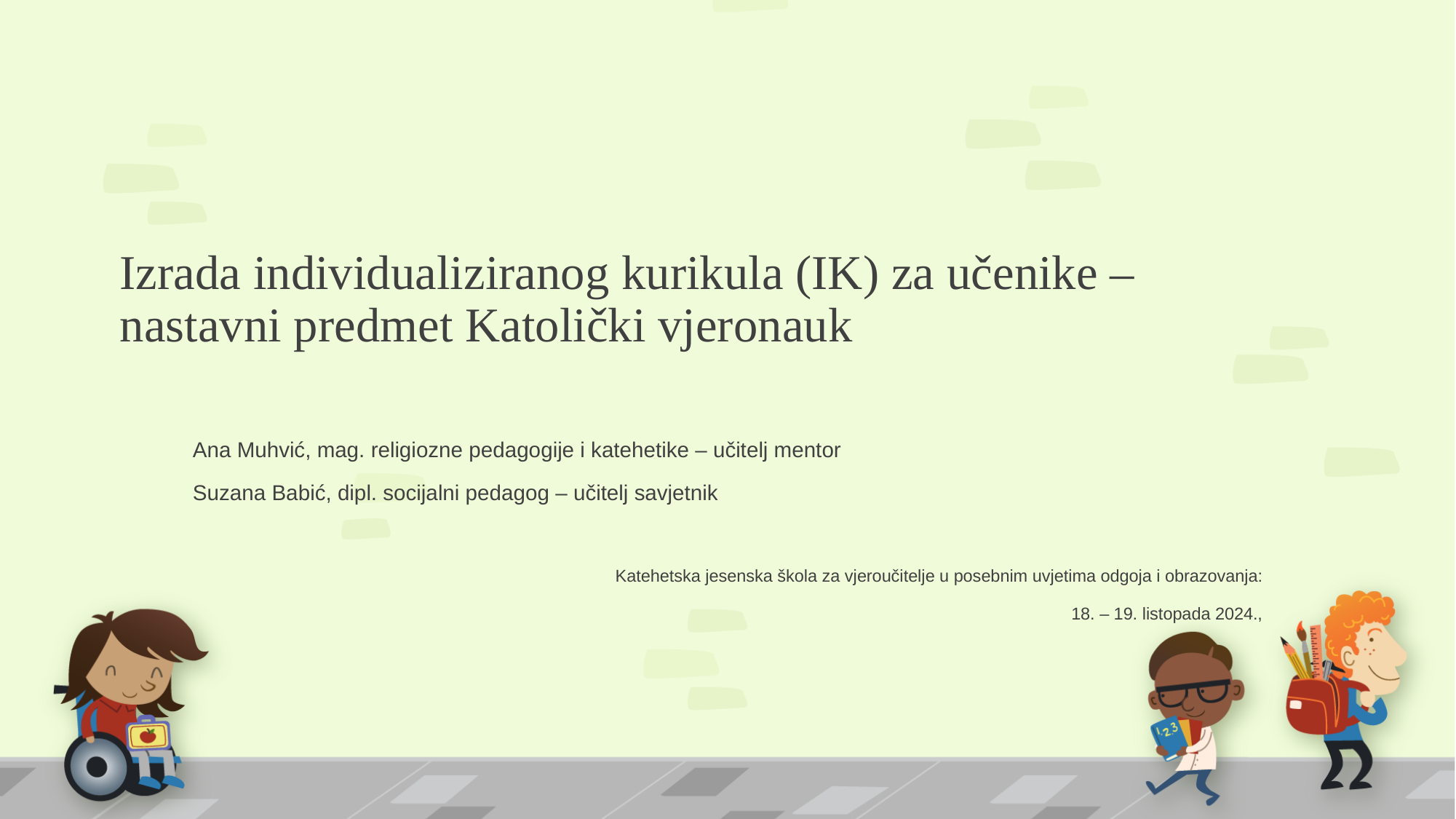

# Izrada individualiziranog kurikula (IK) za učenike – nastavni predmet Katolički vjeronauk

Ana Muhvić, mag. religiozne pedagogije i katehetike – učitelj mentor
Suzana Babić, dipl. socijalni pedagog – učitelj savjetnik

Katehetska jesenska škola za vjeroučitelje u posebnim uvjetima odgoja i obrazovanja:
18. – 19. listopada 2024.,